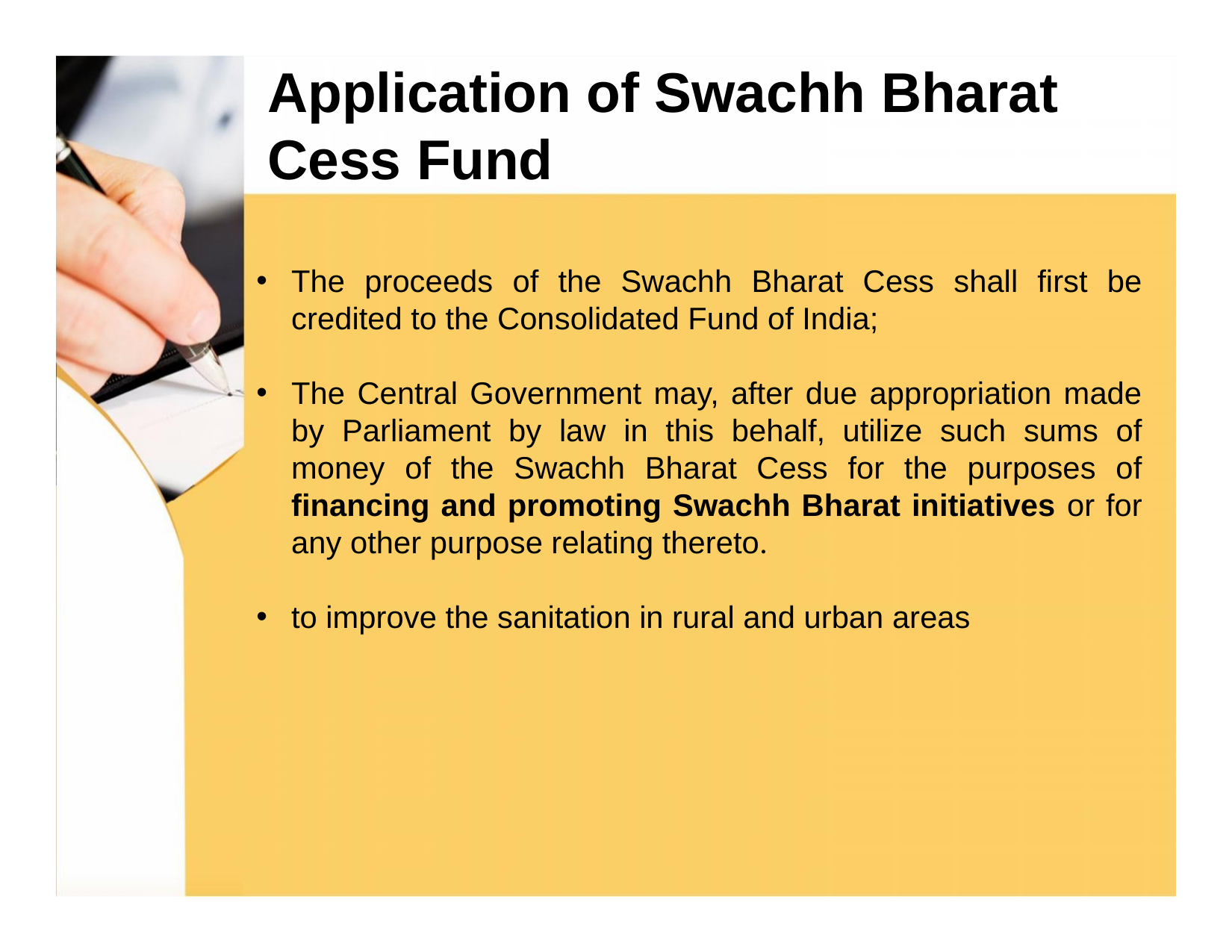

# Application of Swachh Bharat Cess Fund
The proceeds of the Swachh Bharat Cess shall first be credited to the Consolidated Fund of India;

The Central Government may, after due appropriation made by Parliament by law in this behalf, utilize such sums of money of the Swachh Bharat Cess for the purposes of financing and promoting Swachh Bharat initiatives or for any other purpose relating thereto.

to improve the sanitation in rural and urban areas